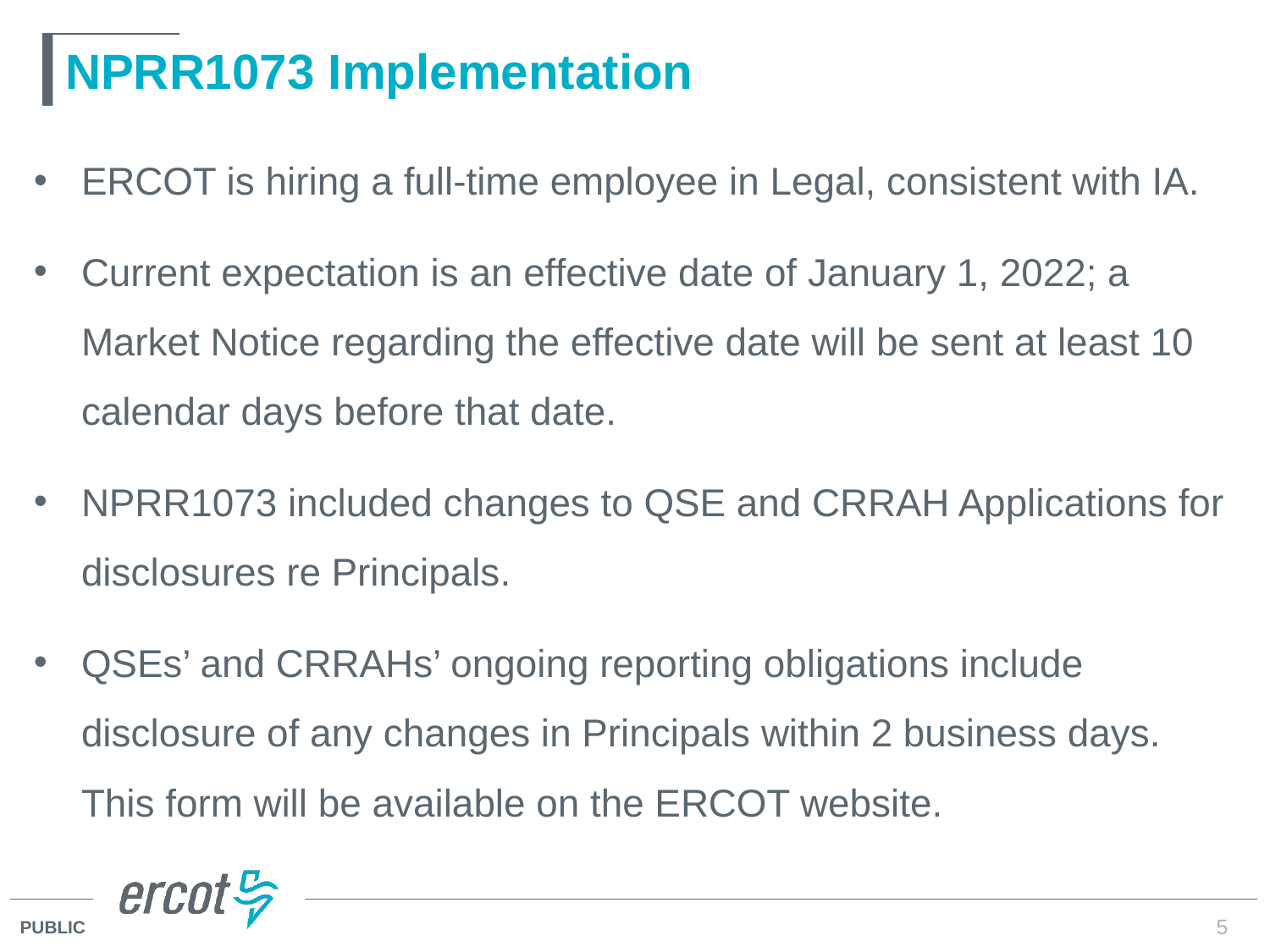

# NPRR1073 Implementation
ERCOT is hiring a full-time employee in Legal, consistent with IA.
Current expectation is an effective date of January 1, 2022; a Market Notice regarding the effective date will be sent at least 10 calendar days before that date.
NPRR1073 included changes to QSE and CRRAH Applications for disclosures re Principals.
QSEs’ and CRRAHs’ ongoing reporting obligations include disclosure of any changes in Principals within 2 business days.  This form will be available on the ERCOT website.

5